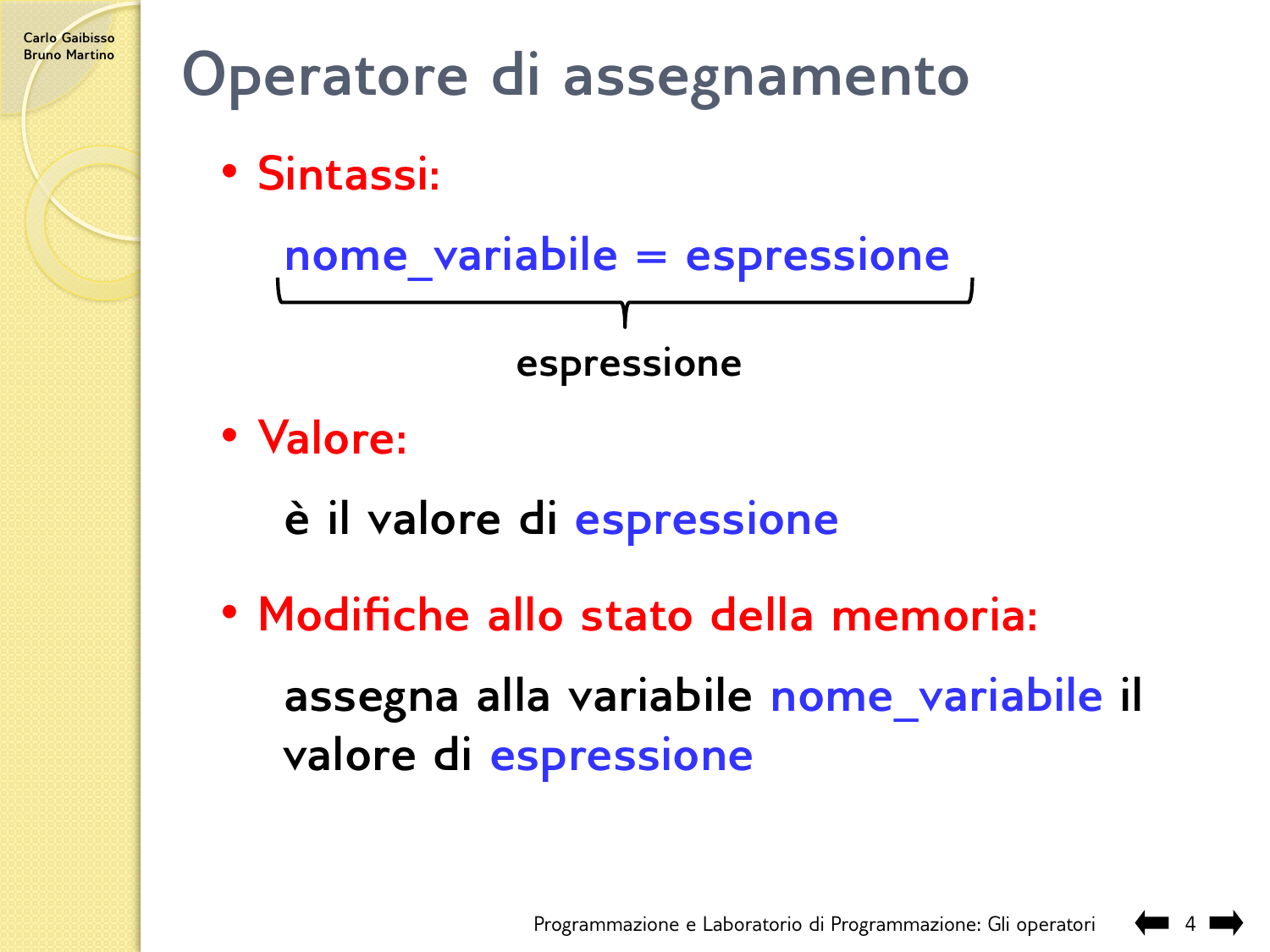

# Operatore di assegnamento
Sintassi:
nome_variabile = espressione

Valore:
è il valore di espressione
Modifiche allo stato della memoria:
assegna alla variabile nome_variabile il valore di espressione

espressione
Programmazione e Laboratorio di Programmazione: Gli operatori
4